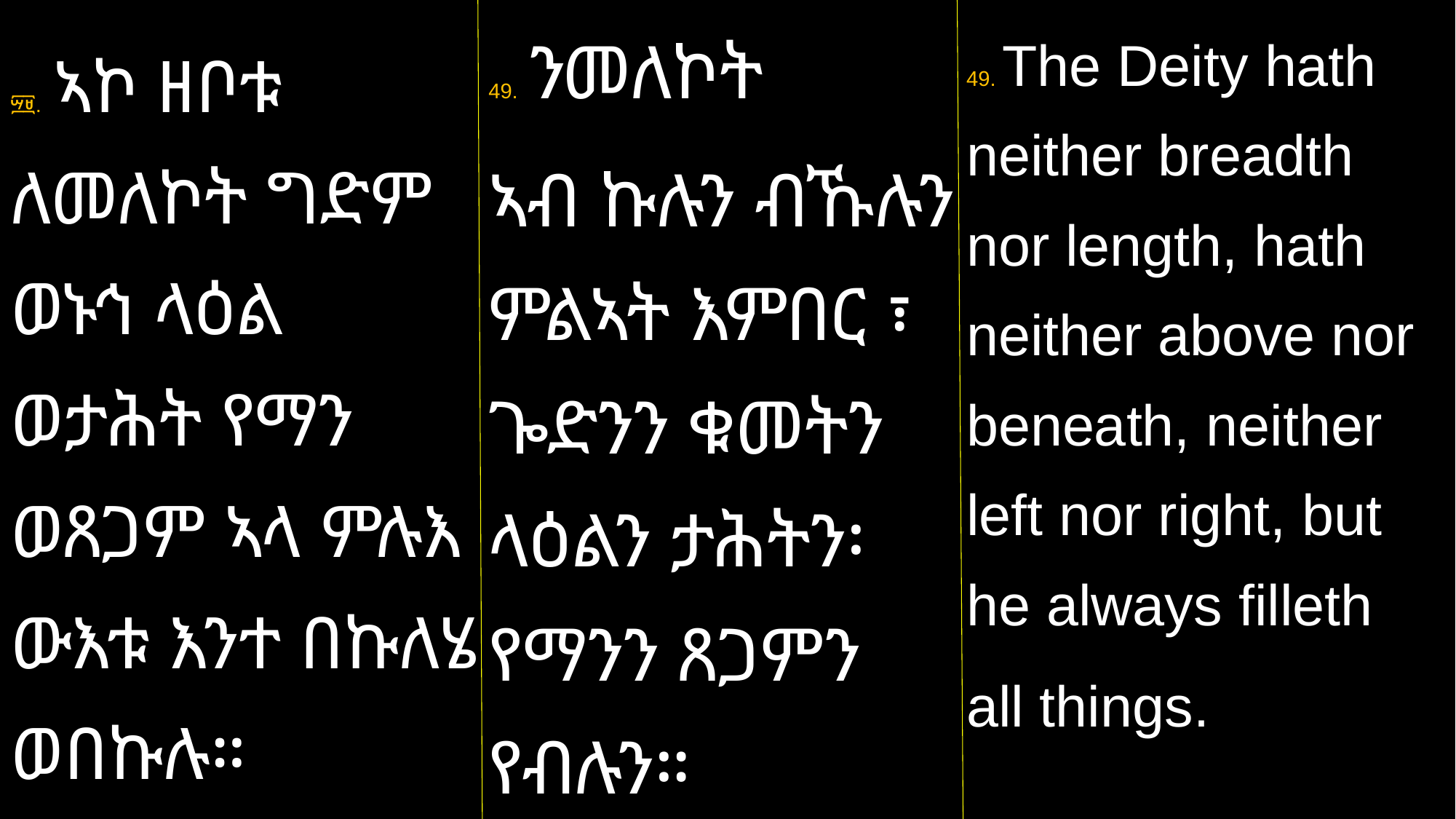

49.  ንመለኮት
ኣብ ኩሉን ብኹሉን ምልኣት እምበር ፣ ጐድንን ቁመትን ላዕልን ታሕትን፡ የማንን ጸጋምን የብሉን።
49. The Deity hath neither breadth nor length, hath neither above nor beneath, neither left nor right, but he always filleth
all things.
፵፱.  ኣኮ ዘቦቱ ለመለኮት ግድም ወኑኅ ላዕል ወታሕት የማን ወጸጋም ኣላ ምሉእ ውእቱ እንተ በኩለሄ ወበኩሉ።